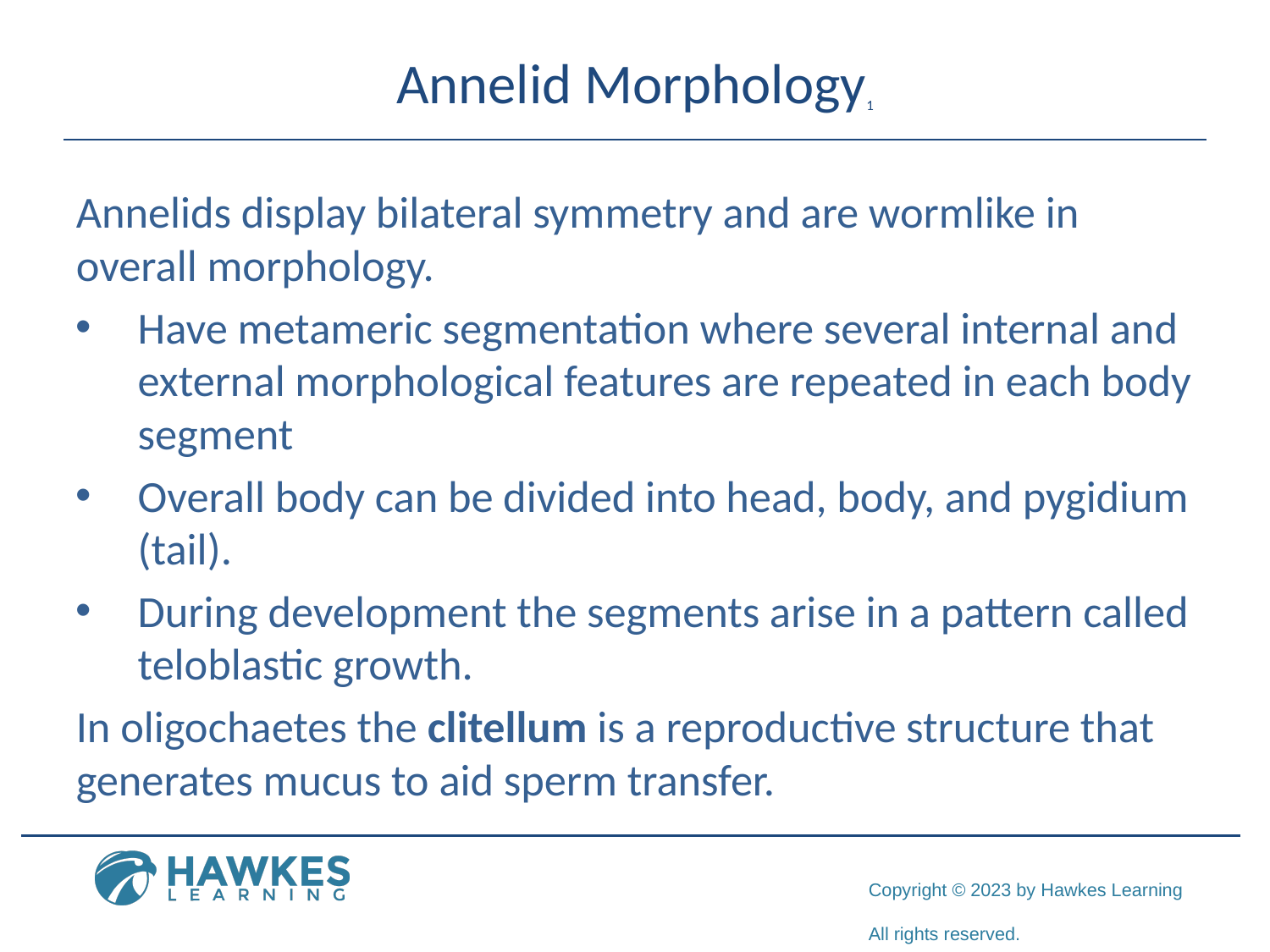

# Annelid Morphology1
Annelids display bilateral symmetry and are wormlike in overall morphology.
Have metameric segmentation where several internal and external morphological features are repeated in each body segment
Overall body can be divided into head, body, and pygidium (tail).
During development the segments arise in a pattern called teloblastic growth.
In oligochaetes the clitellum is a reproductive structure that generates mucus to aid sperm transfer.